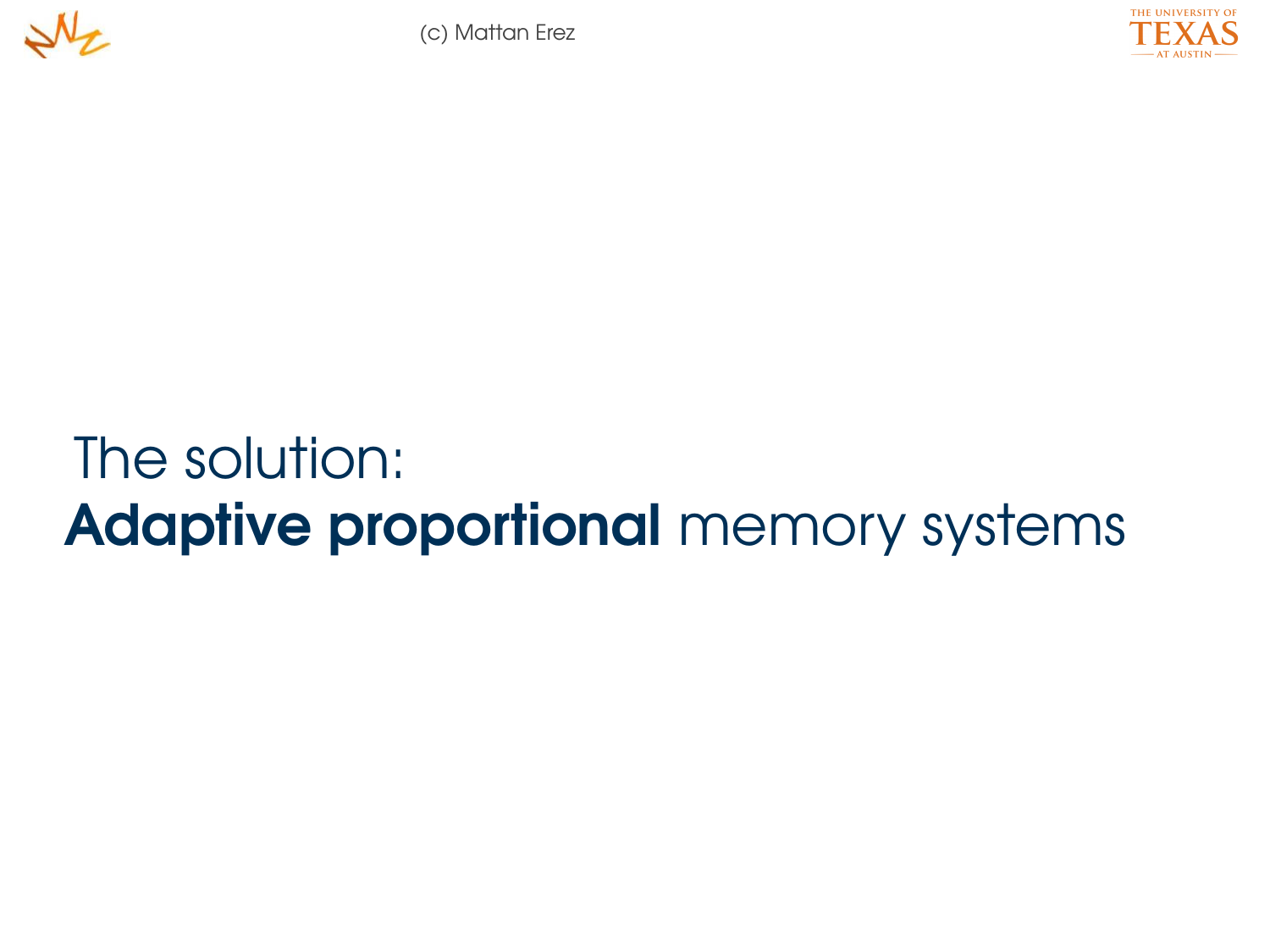

(c) Mattan Erez
The solution:
Adaptive proportional memory systems